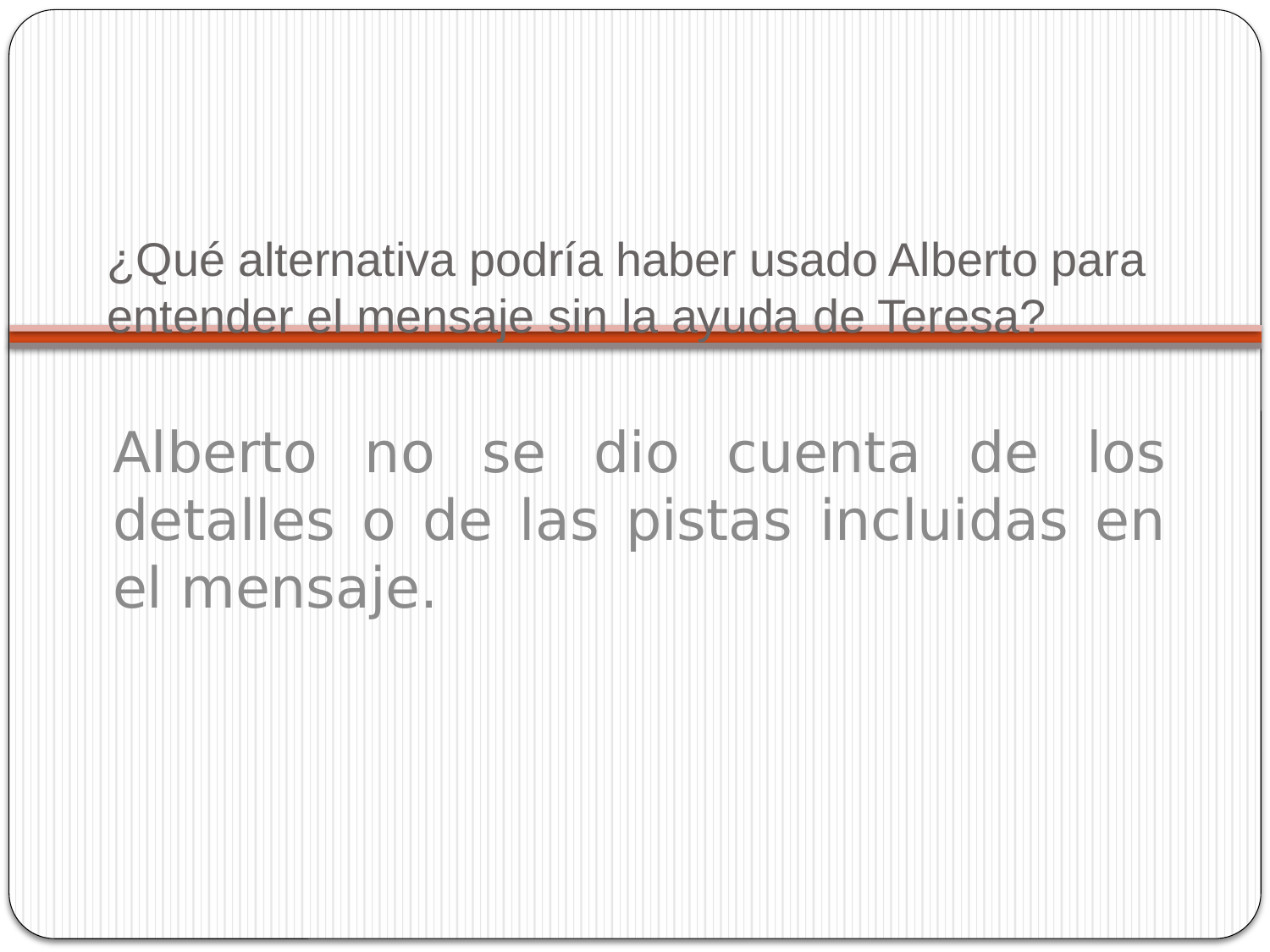

# ¿Qué alternativa podría haber usado Alberto para entender el mensaje sin la ayuda de Teresa?
Alberto no se dio cuenta de los detalles o de las pistas incluidas en el mensaje.